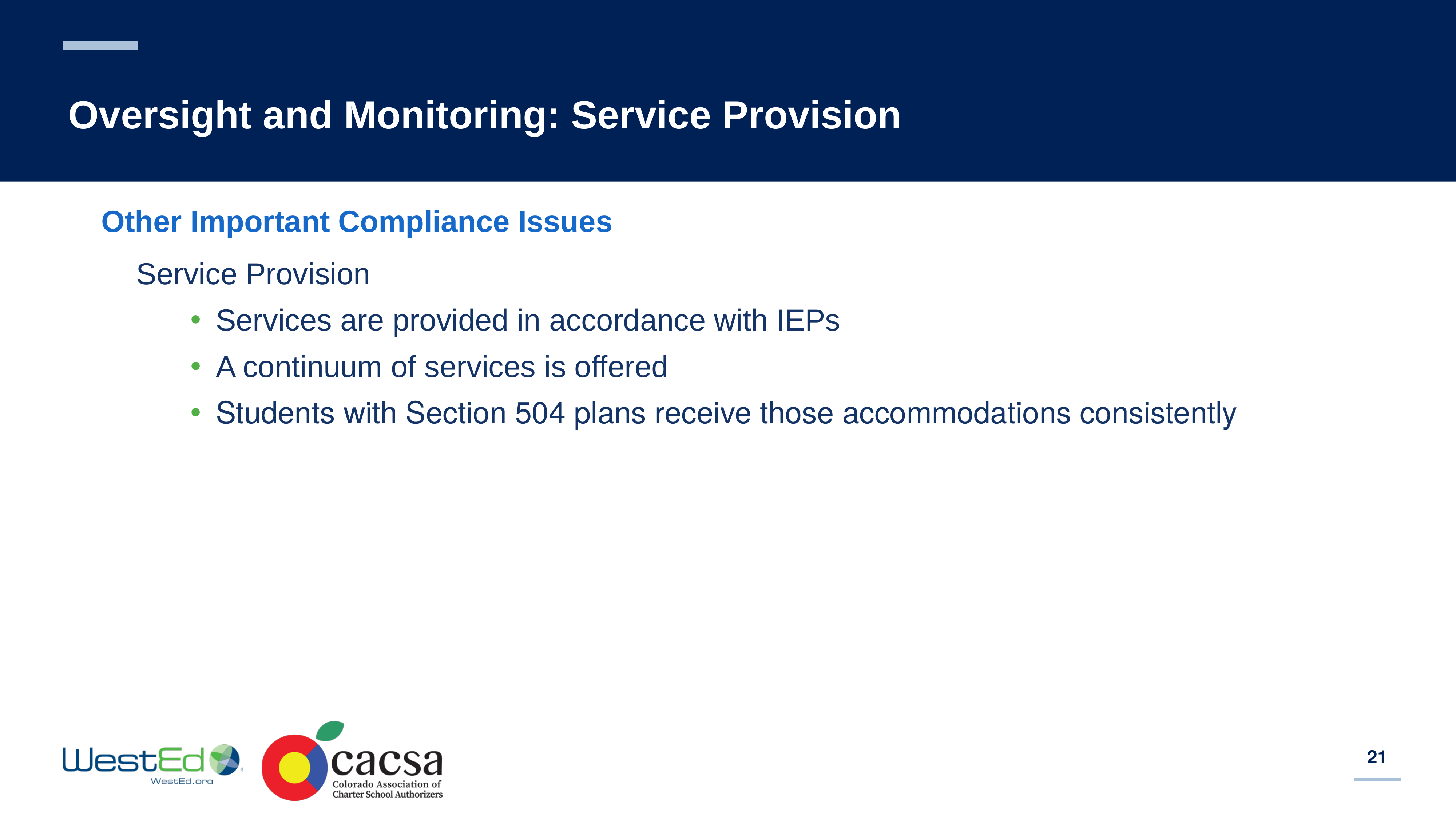

# Oversight and Monitoring: Service Provision
Other Important Compliance Issues
Service Provision
Services are provided in accordance with IEPs
A continuum of services is offered
Students with Section 504 plans receive those accommodations consistently